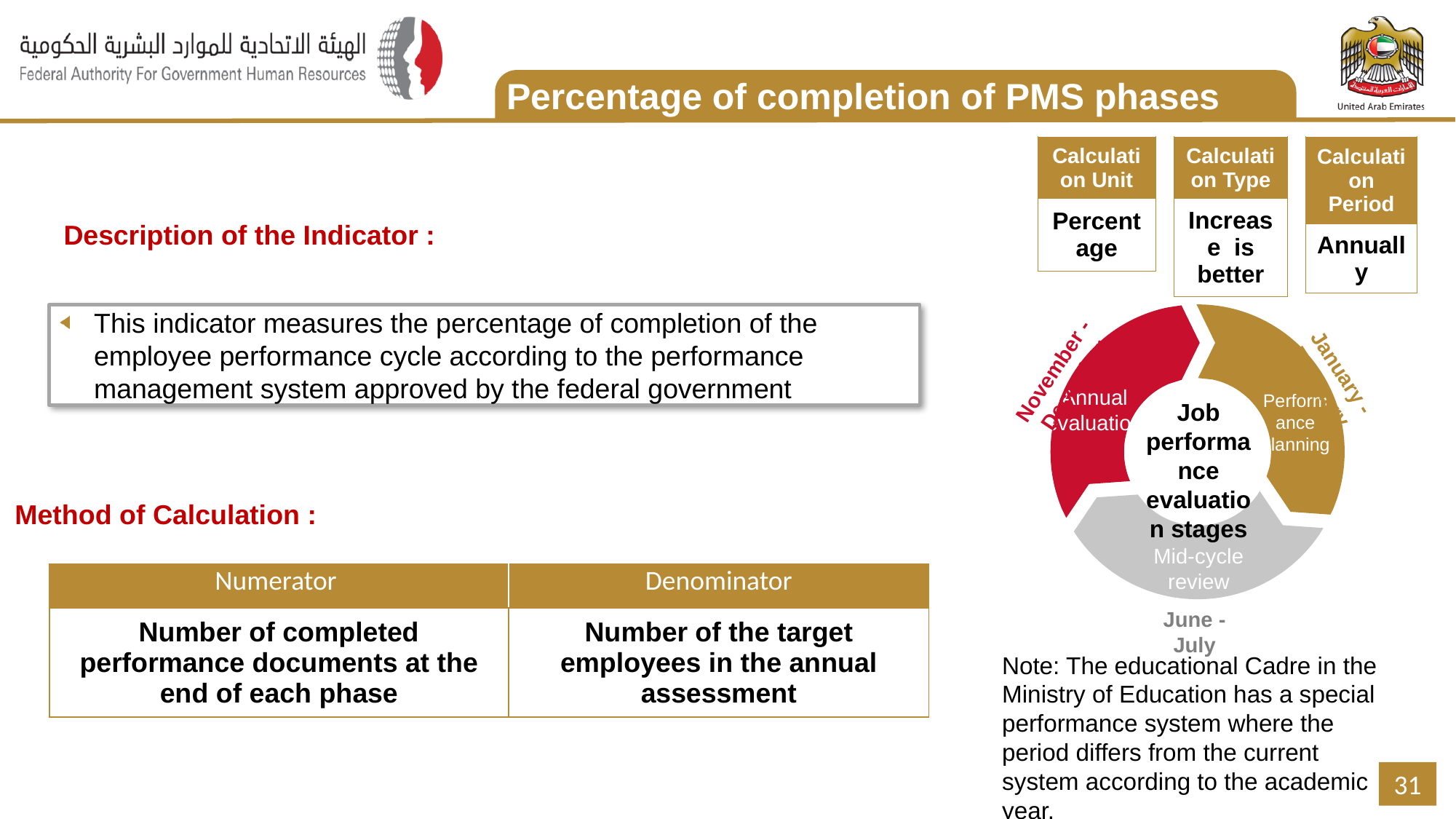

Percentage of completion of PMS phases

| Calculation Period |
| --- |
| Annually |
| Calculation Unit |
| --- |
| Percentage |
| Calculation Type |
| --- |
| Increase is better |
Description of the Indicator :

This indicator measures the percentage of completion of the employee performance cycle according to the performance management system approved by the federal government
November - December
January - February
Annual evaluation
Performance planning
Job performance evaluation stages
Method of Calculation :
Mid-cycle review
| Numerator | Denominator |
| --- | --- |
| Number of completed performance documents at the end of each phase | Number of the target employees in the annual assessment |
June - July
Note: The educational Cadre in the Ministry of Education has a special performance system where the period differs from the current system according to the academic year.
31